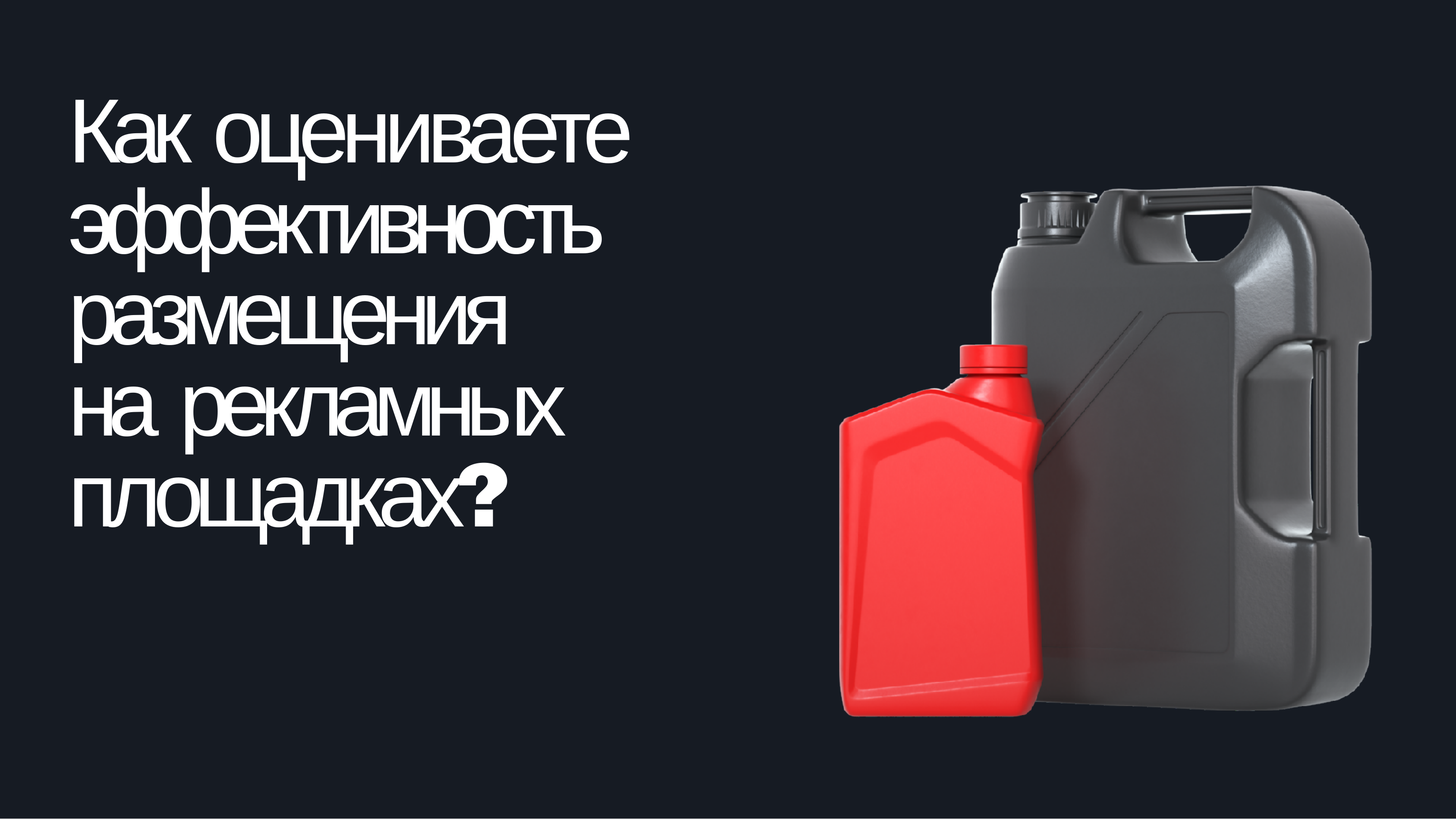

Как оцениваете  эффективность  размещения
на рекламных  площадках?